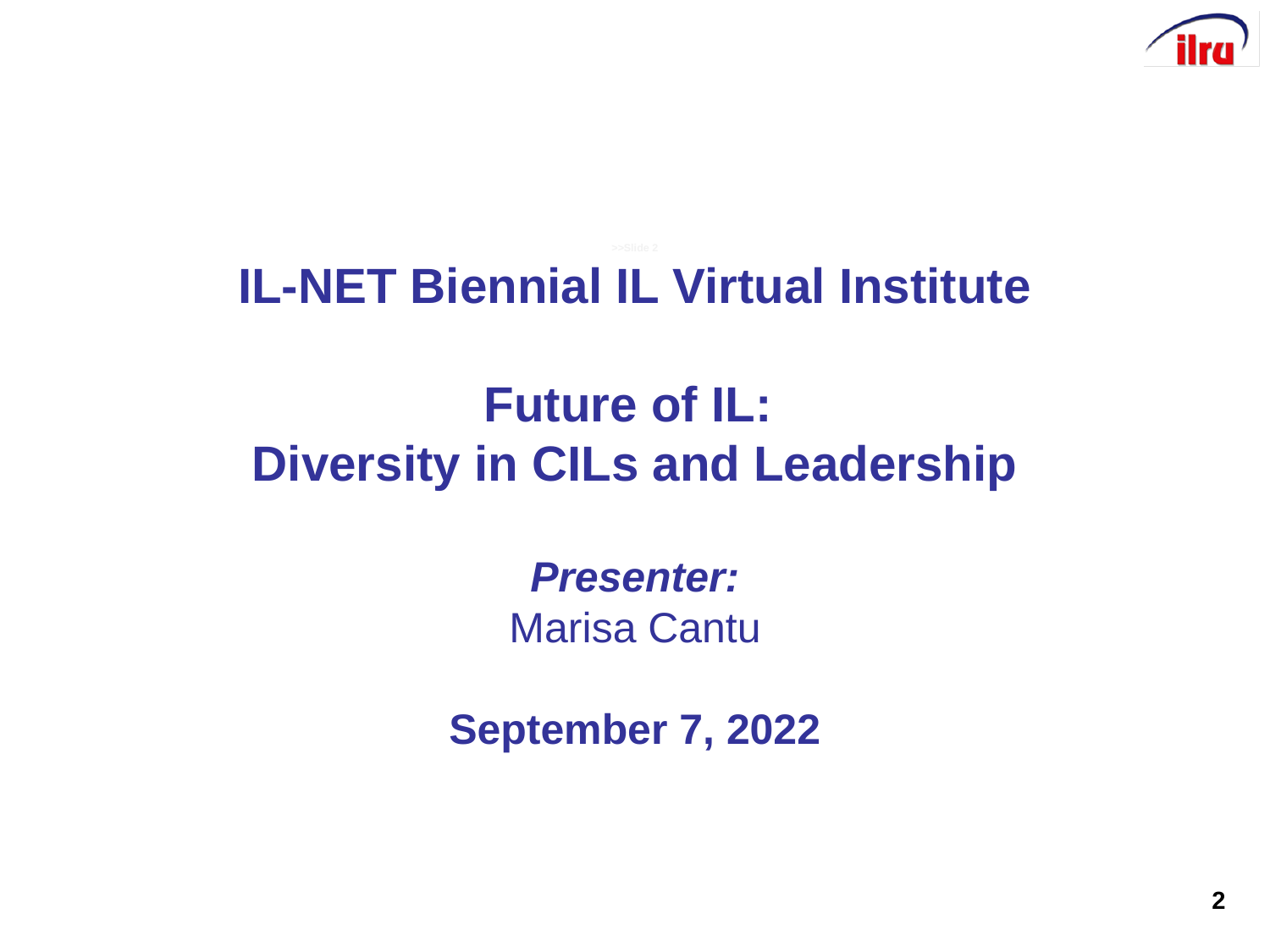

# >>Slide 2 IL-NET Biennial IL Virtual Institute Future of IL: Diversity in CILs and Leadership Presenter: Marisa Cantu September 7, 2022
2